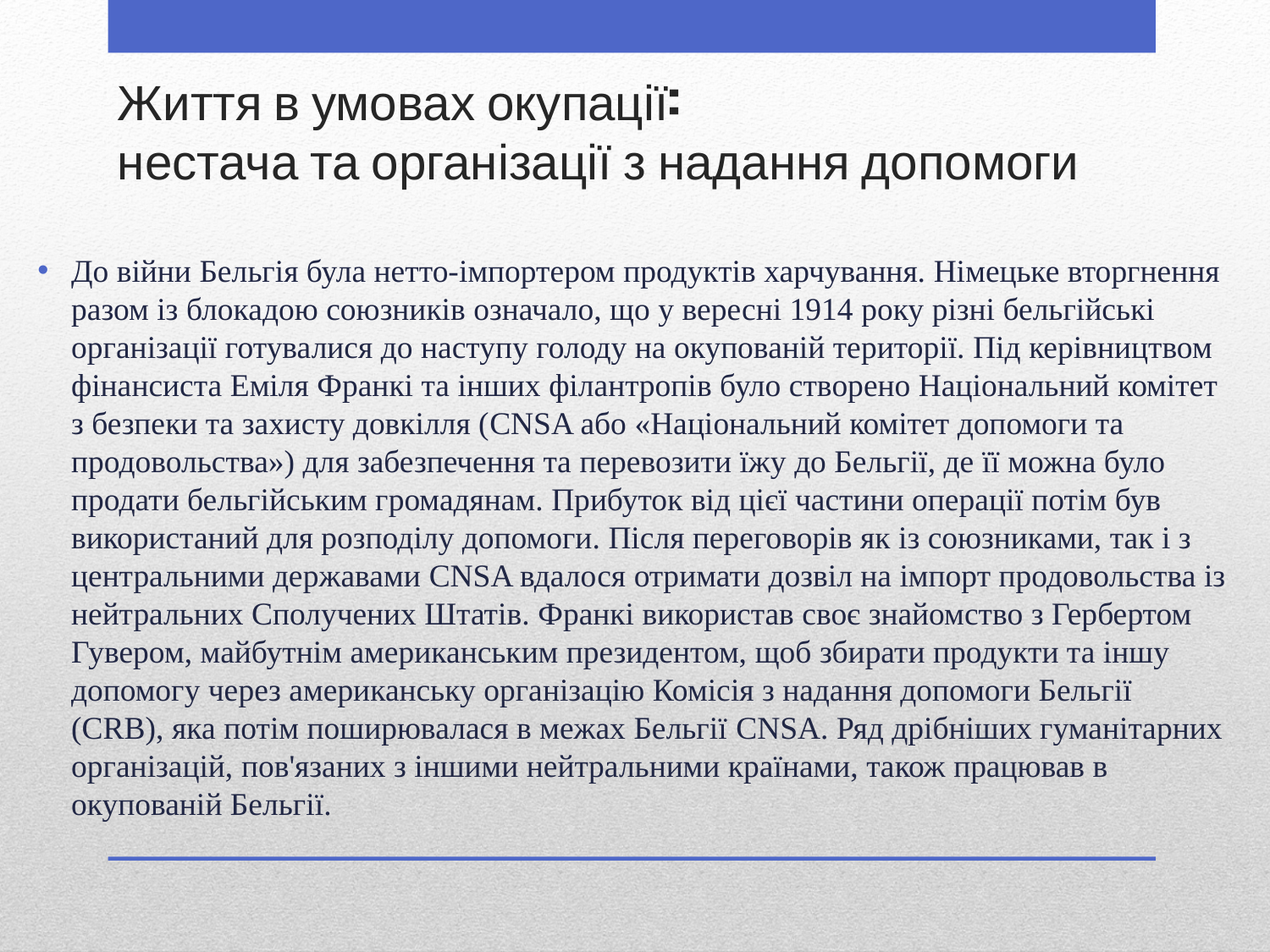

# Життя в умовах окупації: нестача та організації з надання допомоги
До війни Бельгія була нетто-імпортером продуктів харчування. Німецьке вторгнення разом із блокадою союзників означало, що у вересні 1914 року різні бельгійські організації готувалися до наступу голоду на окупованій території. Під керівництвом фінансиста Еміля Франкі та інших філантропів було створено Національний комітет з безпеки та захисту довкілля (CNSA або «Національний комітет допомоги та продовольства») для забезпечення та перевозити їжу до Бельгії, де її можна було продати бельгійським громадянам. Прибуток від цієї частини операції потім був використаний для розподілу допомоги. Після переговорів як із союзниками, так і з центральними державами CNSA вдалося отримати дозвіл на імпорт продовольства із нейтральних Сполучених Штатів. Франкі використав своє знайомство з Гербертом Гувером, майбутнім американським президентом, щоб збирати продукти та іншу допомогу через американську організацію Комісія з надання допомоги Бельгії (CRB), яка потім поширювалася в межах Бельгії CNSA. Ряд дрібніших гуманітарних організацій, пов'язаних з іншими нейтральними країнами, також працював в окупованій Бельгії.